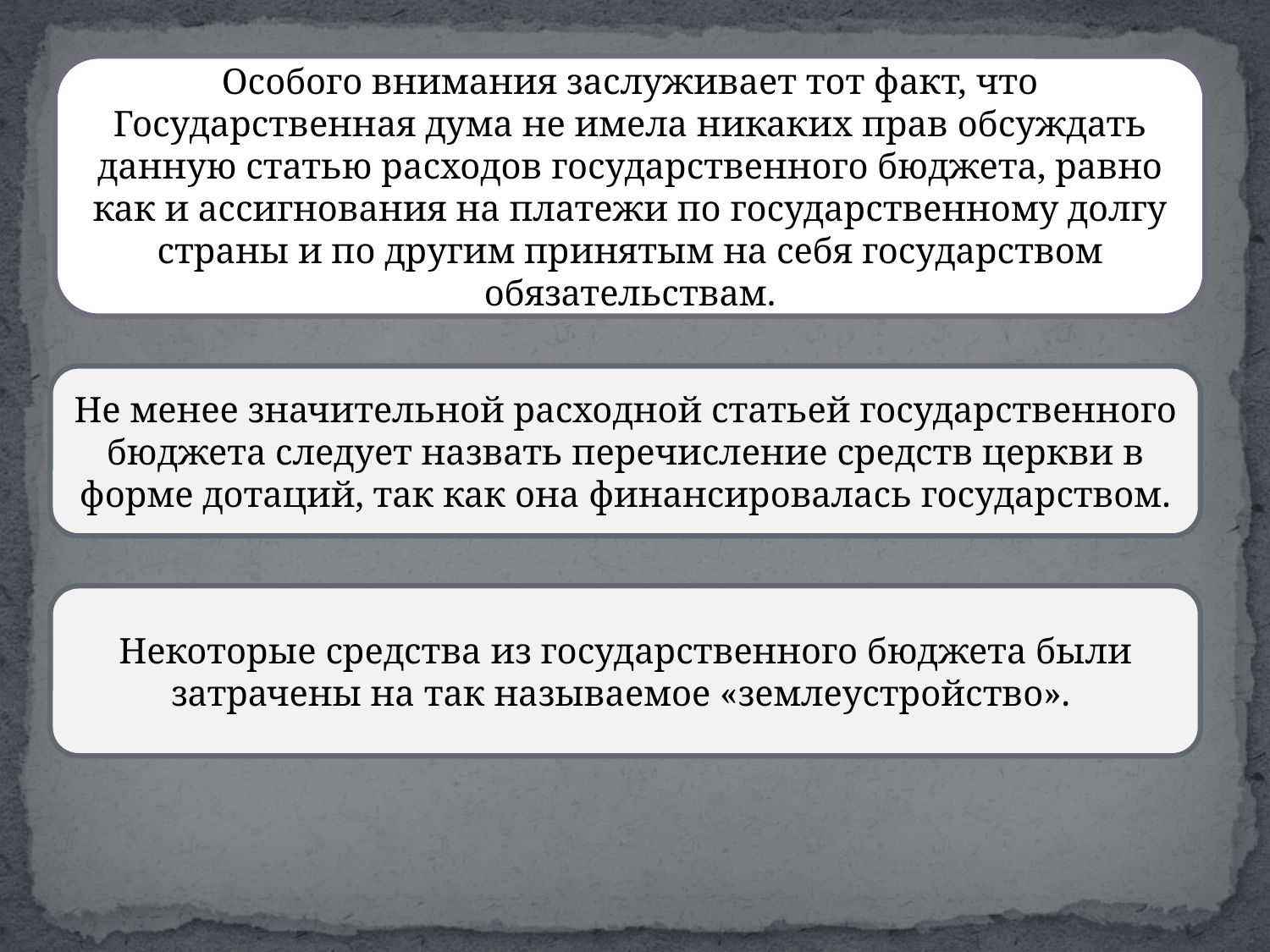

Особого внимания заслуживает тот факт, что Государственная дума не имела никаких прав обсуждать данную статью расходов го­сударственного бюджета, равно как и ассигнования на платежи по государственному долгу страны и по другим принятым на себя госу­дарством обязательствам.
Не менее значительной расходной статьей государственного бюд­жета следует назвать перечисление средств церкви в форме дотаций, так как она финансировалась государством.
Некоторые средства из государственного бюджета были затраче­ны на так называемое «землеустройство».